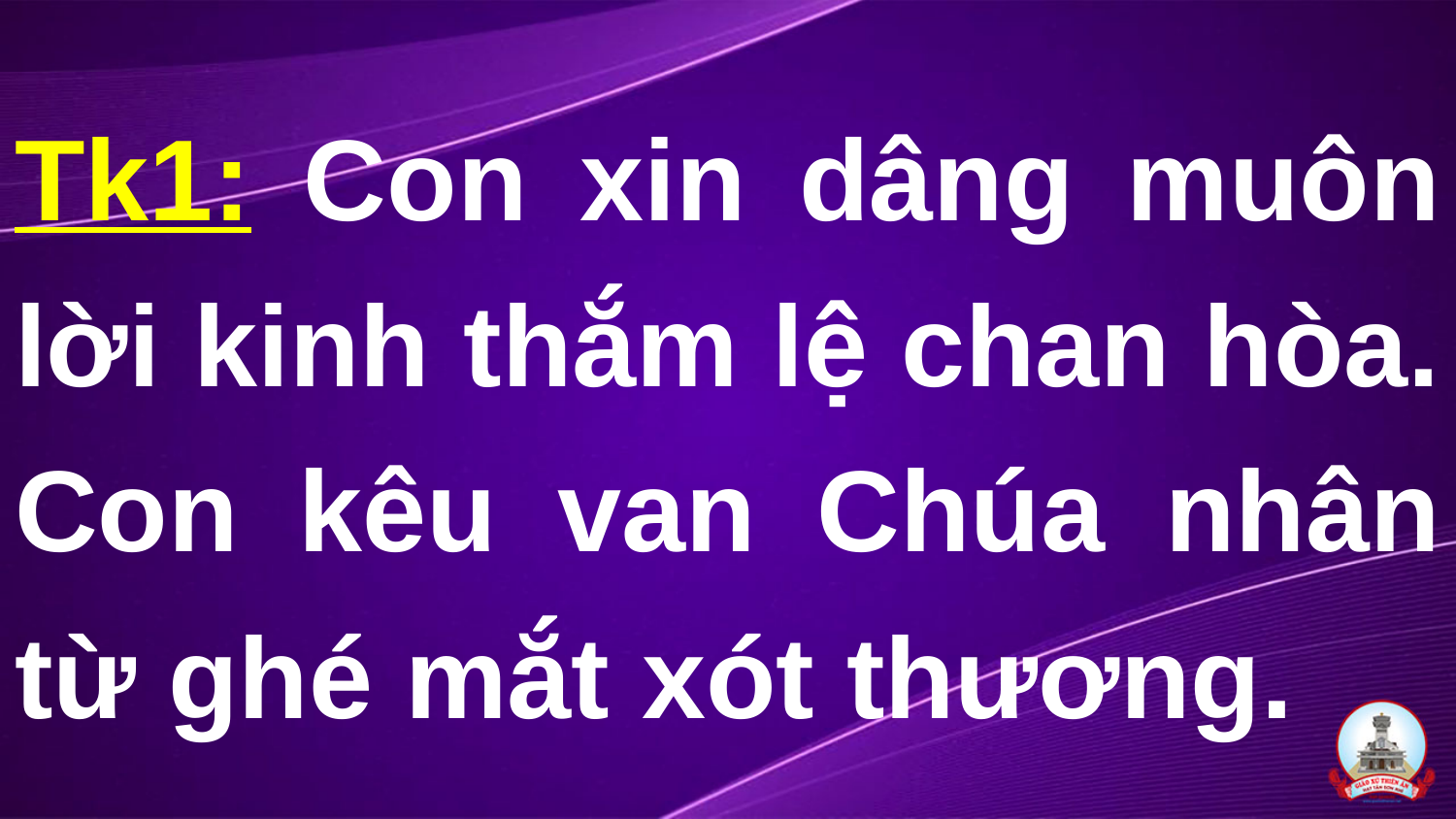

# Tk1: Con xin dâng muôn lời kinh thắm lệ chan hòa. Con kêu van Chúa nhân từ ghé mắt xót thương.